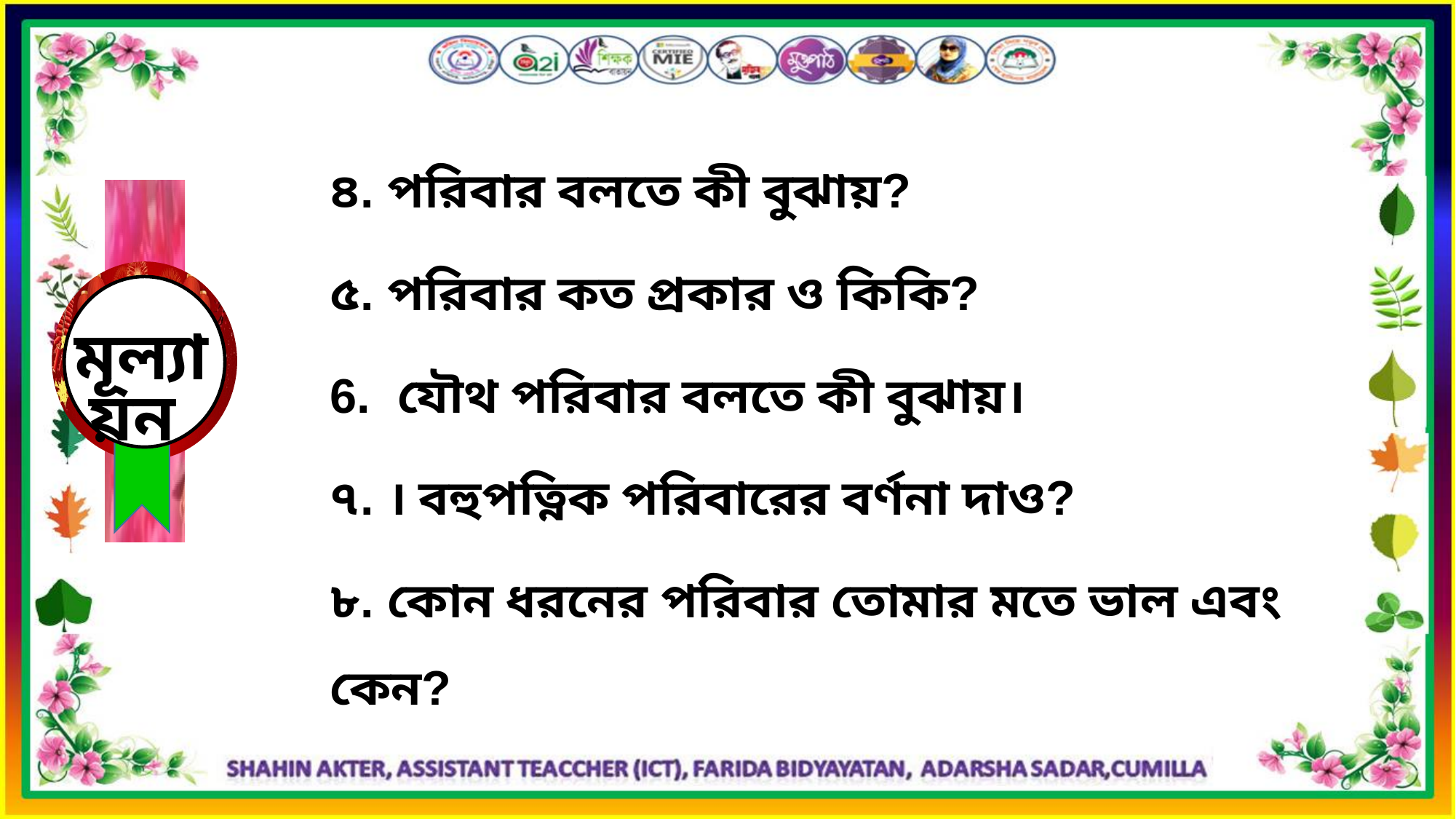

৪. পরিবার বলতে কী বুঝায়?
৫. পরিবার কত প্রকার ও কিকি?
6.  যৌথ পরিবার বলতে কী বুঝায়।
৭. । বহুপত্নিক পরিবারের বর্ণনা দাও?
৮. কোন ধরনের পরিবার তোমার মতে ভাল এবং কেন?

মূল্যায়ন